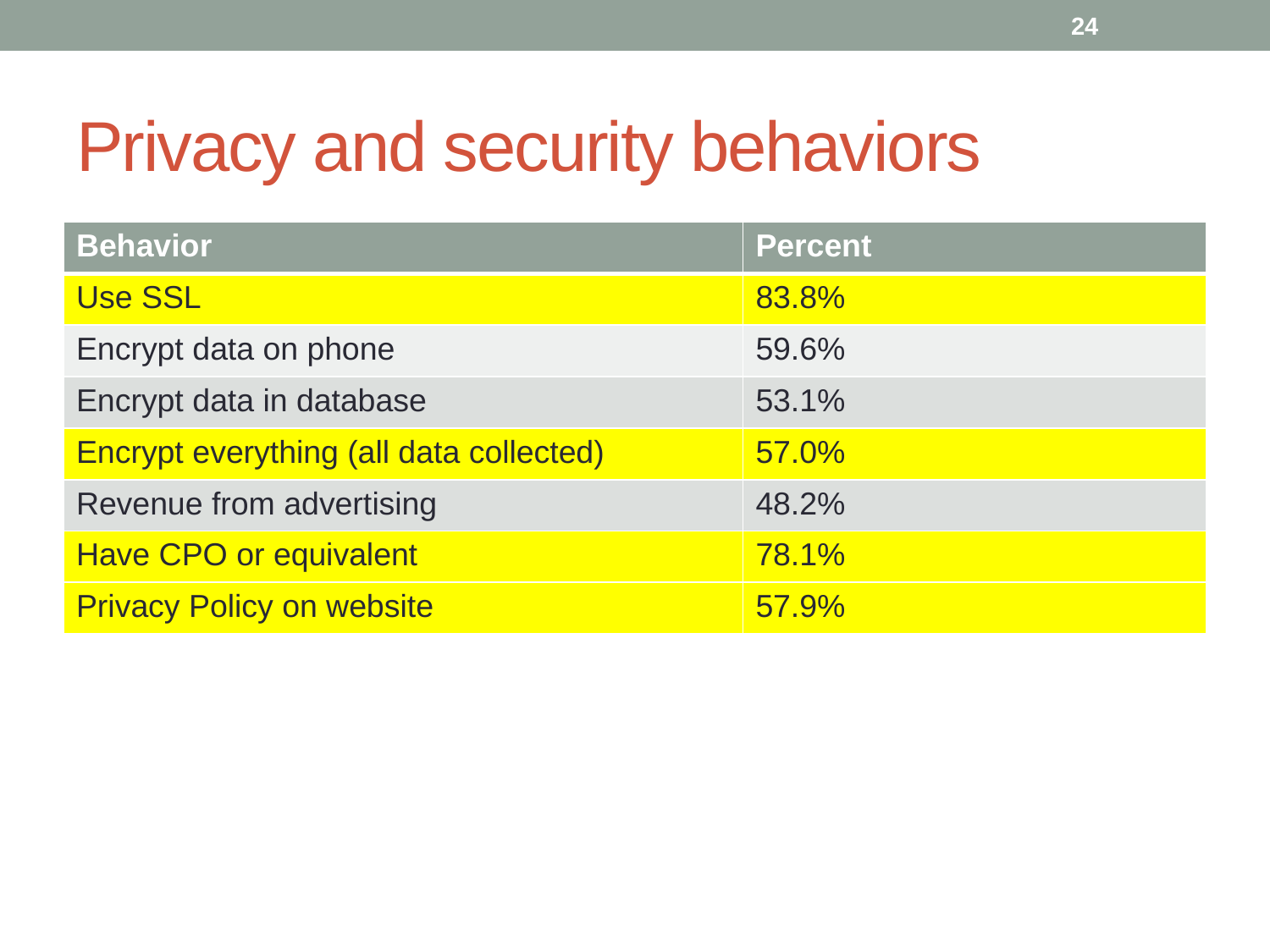

24
# Privacy and security behaviors
| Behavior | Percent |
| --- | --- |
| Use SSL | 83.8% |
| Encrypt data on phone | 59.6% |
| Encrypt data in database | 53.1% |
| Encrypt everything (all data collected) | 57.0% |
| Revenue from advertising | 48.2% |
| Have CPO or equivalent | 78.1% |
| Privacy Policy on website | 57.9% |